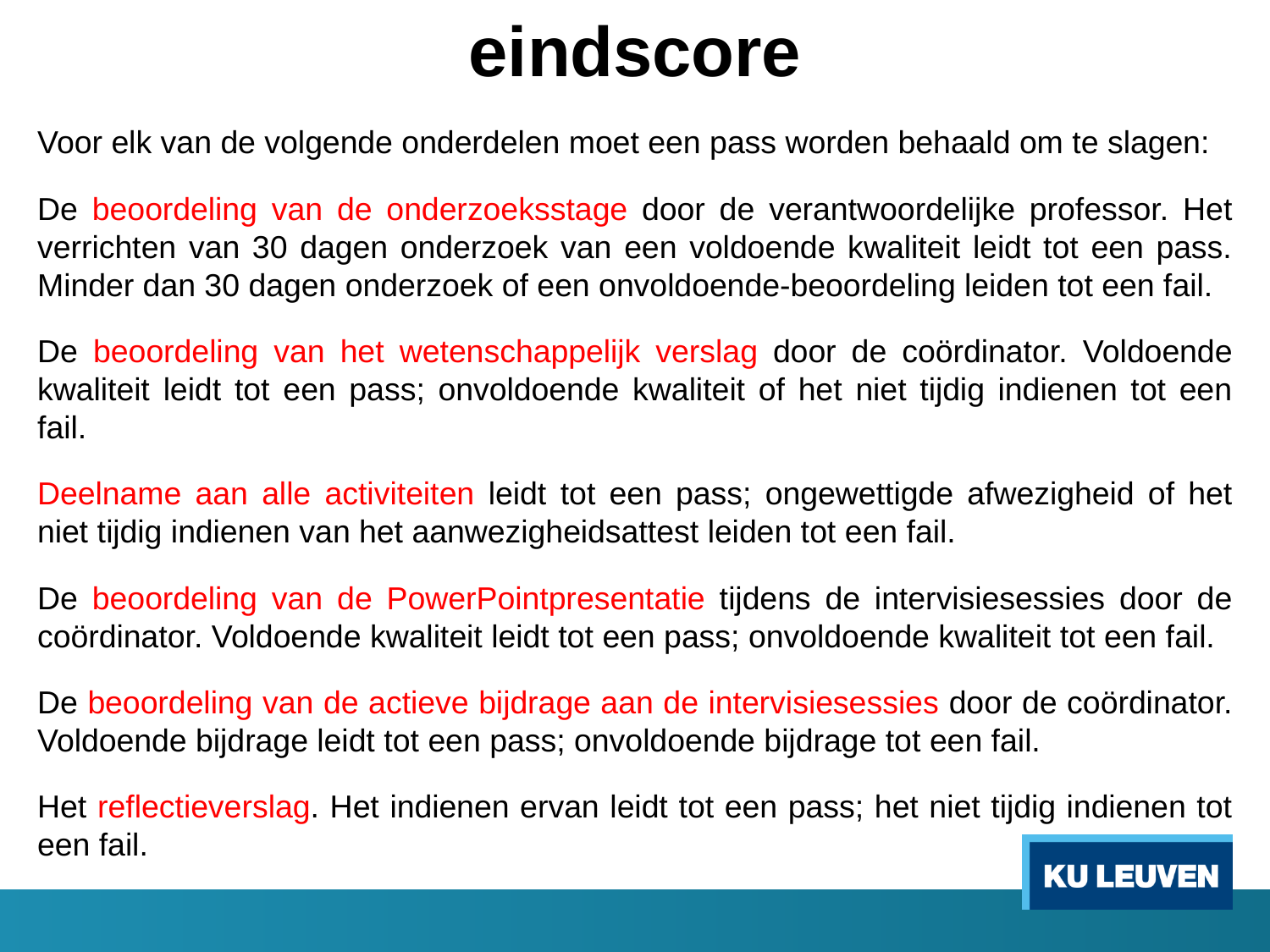

eindscore
Voor elk van de volgende onderdelen moet een pass worden behaald om te slagen:
De beoordeling van de onderzoeksstage door de verantwoordelijke professor. Het verrichten van 30 dagen onderzoek van een voldoende kwaliteit leidt tot een pass. Minder dan 30 dagen onderzoek of een onvoldoende-beoordeling leiden tot een fail.
De beoordeling van het wetenschappelijk verslag door de coördinator. Voldoende kwaliteit leidt tot een pass; onvoldoende kwaliteit of het niet tijdig indienen tot een fail.
Deelname aan alle activiteiten leidt tot een pass; ongewettigde afwezigheid of het niet tijdig indienen van het aanwezigheidsattest leiden tot een fail.
De beoordeling van de PowerPointpresentatie tijdens de intervisiesessies door de coördinator. Voldoende kwaliteit leidt tot een pass; onvoldoende kwaliteit tot een fail.
De beoordeling van de actieve bijdrage aan de intervisiesessies door de coördinator. Voldoende bijdrage leidt tot een pass; onvoldoende bijdrage tot een fail.
Het reflectieverslag. Het indienen ervan leidt tot een pass; het niet tijdig indienen tot een fail.